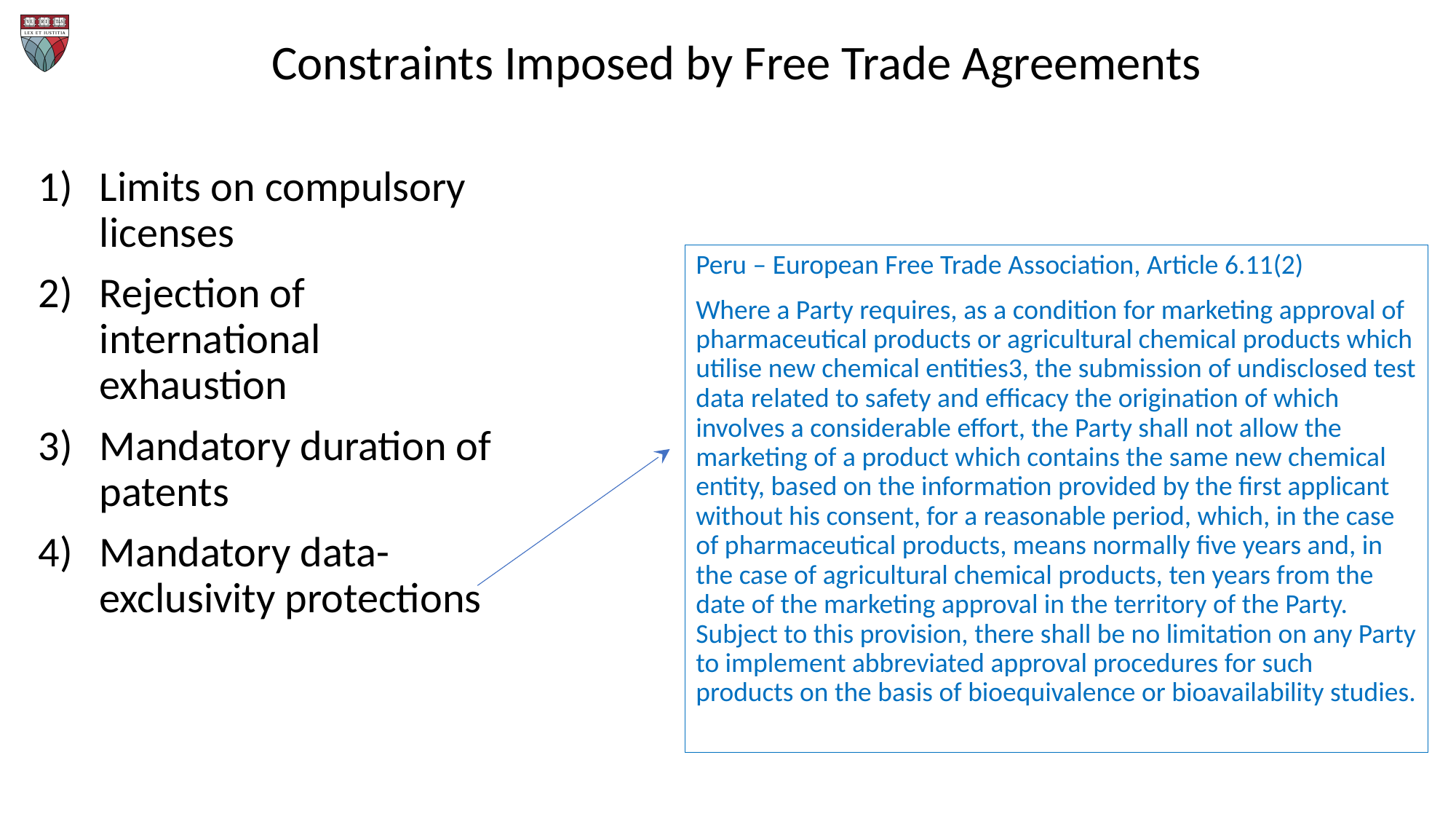

# Constraints Imposed by Free Trade Agreements
Limits on compulsory licenses
Rejection of international exhaustion
Mandatory duration of patents
Mandatory data-exclusivity protections

Peru – European Free Trade Association, Article 6.11(2)
Where a Party requires, as a condition for marketing approval of pharmaceutical products or agricultural chemical products which utilise new chemical entities3, the submission of undisclosed test data related to safety and efficacy the origination of which involves a considerable effort, the Party shall not allow the marketing of a product which contains the same new chemical entity, based on the information provided by the first applicant without his consent, for a reasonable period, which, in the case of pharmaceutical products, means normally five years and, in the case of agricultural chemical products, ten years from the date of the marketing approval in the territory of the Party. Subject to this provision, there shall be no limitation on any Party to implement abbreviated approval procedures for such products on the basis of bioequivalence or bioavailability studies.